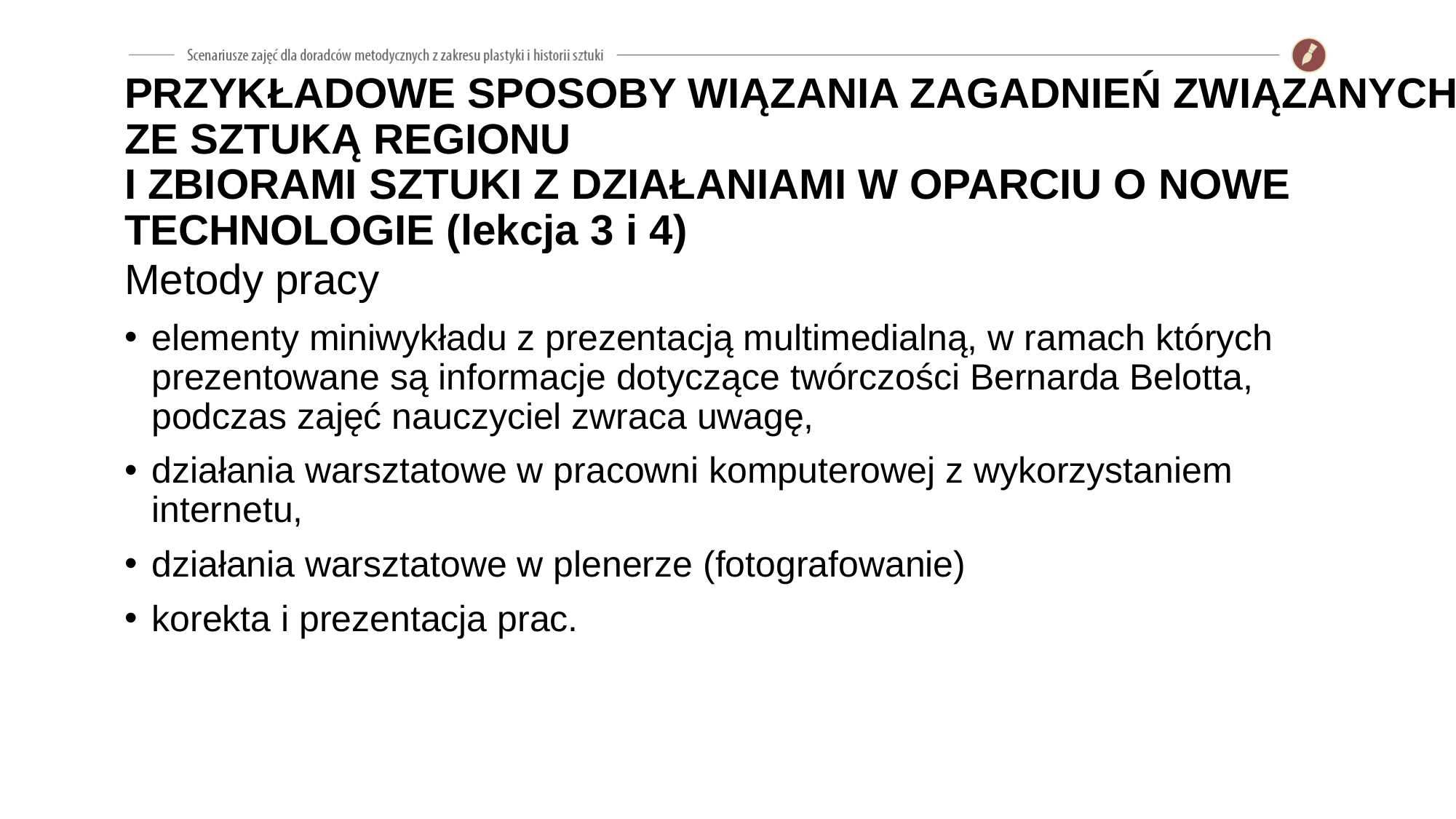

# PRZYKŁADOWE SPOSOBY WIĄZANIA ZAGADNIEŃ ZWIĄZANYCH ZE SZTUKĄ REGIONU I ZBIORAMI SZTUKI Z DZIAŁANIAMI W OPARCIU O NOWE TECHNOLOGIE (lekcja 3 i 4)
Metody pracy
elementy miniwykładu z prezentacją multimedialną, w ramach których prezentowane są informacje dotyczące twórczości Bernarda Belotta, podczas zajęć nauczyciel zwraca uwagę,
działania warsztatowe w pracowni komputerowej z wykorzystaniem internetu,
działania warsztatowe w plenerze (fotografowanie)
korekta i prezentacja prac.